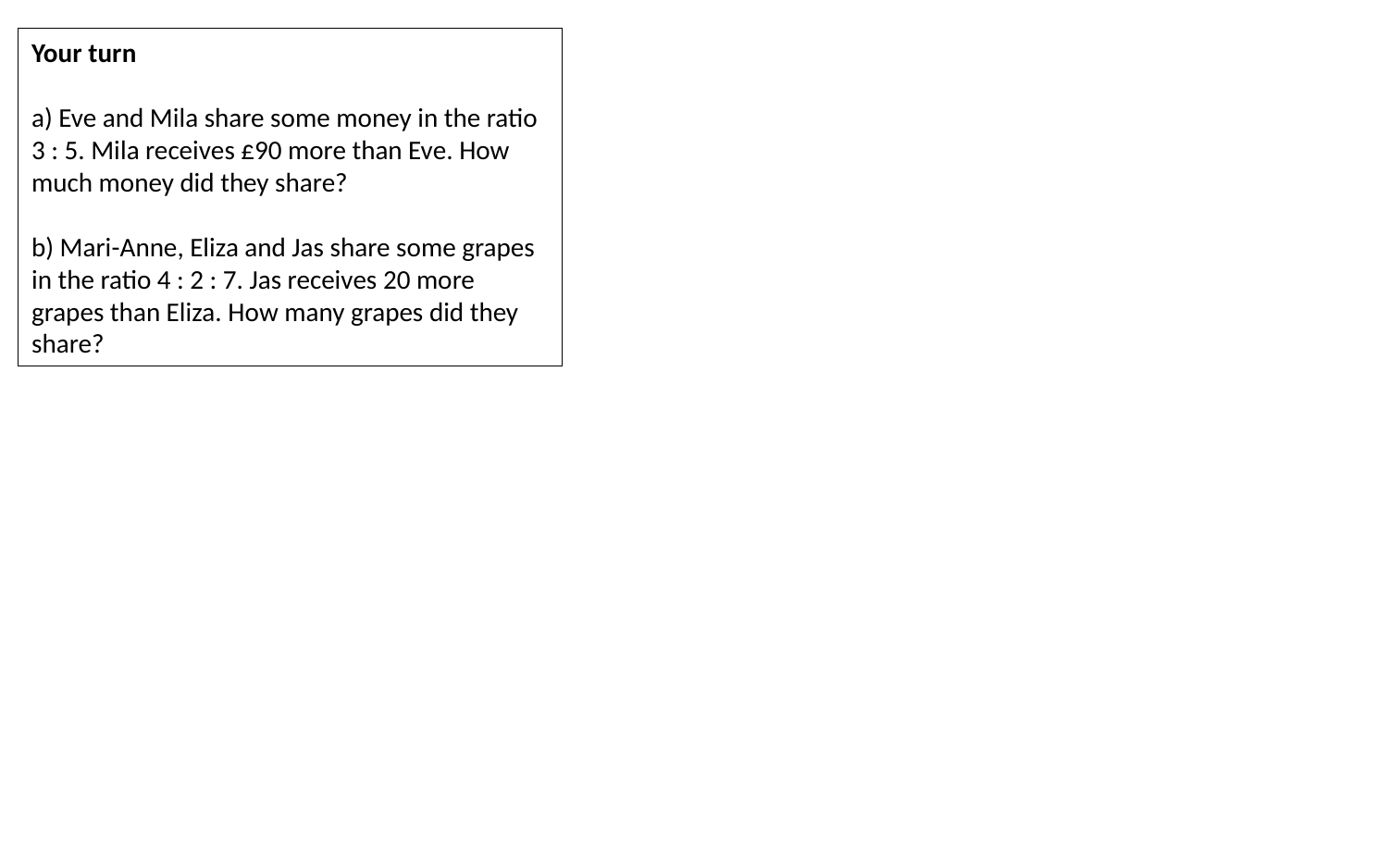

Your turn

a) Eve and Mila share some money in the ratio 3 : 5. Mila receives £90 more than Eve. How much money did they share?

b) Mari-Anne, Eliza and Jas share some grapes in the ratio 4 : 2 : 7. Jas receives 20 more grapes than Eliza. How many grapes did they share?